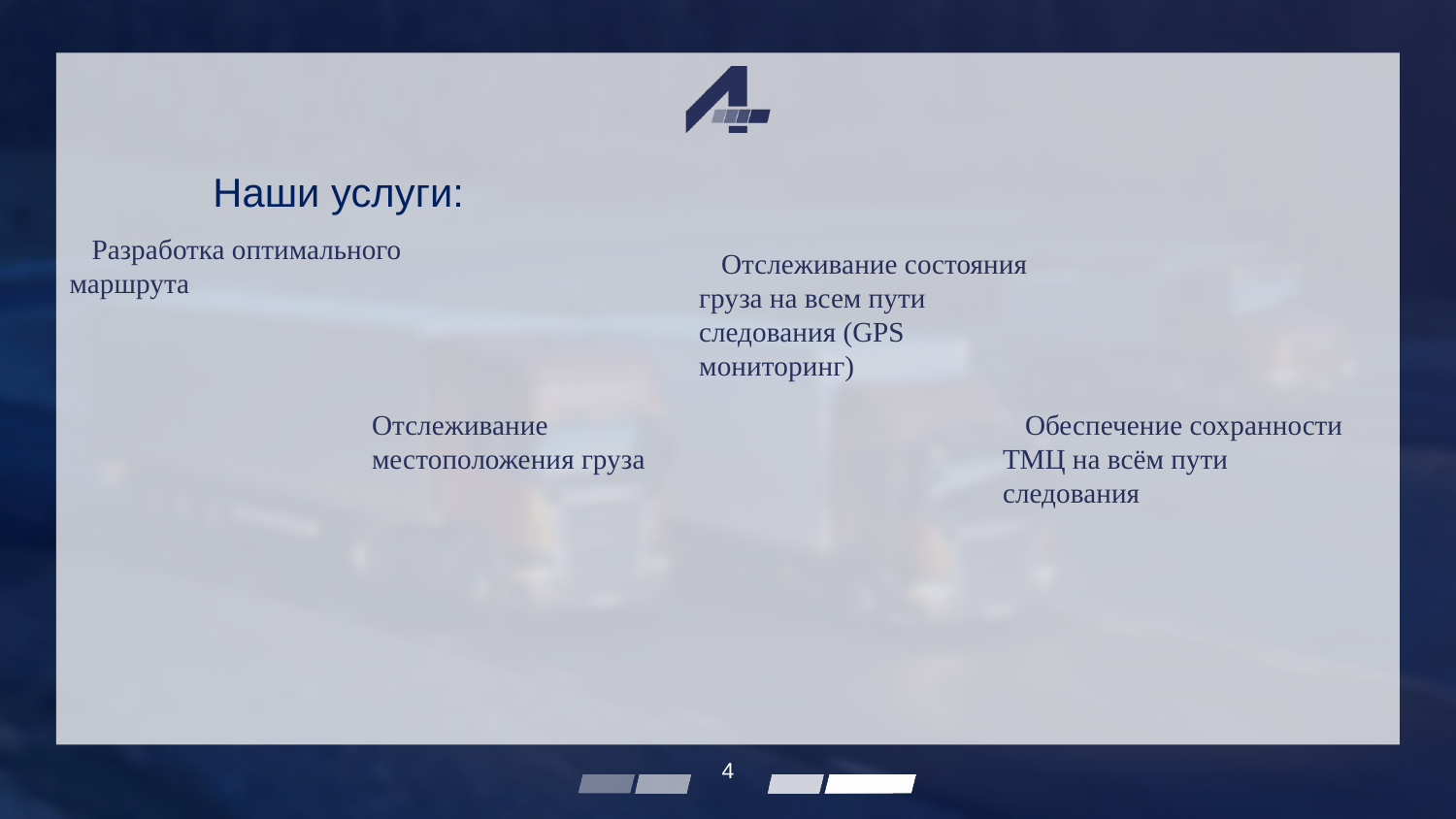

# Наши услуги:
Разработка оптимального маршрута
Отслеживание состояния груза на всем пути следования (GPS мониторинг)
Отслеживание местоположения груза
Обеспечение сохранности ТМЦ на всём пути следования
4